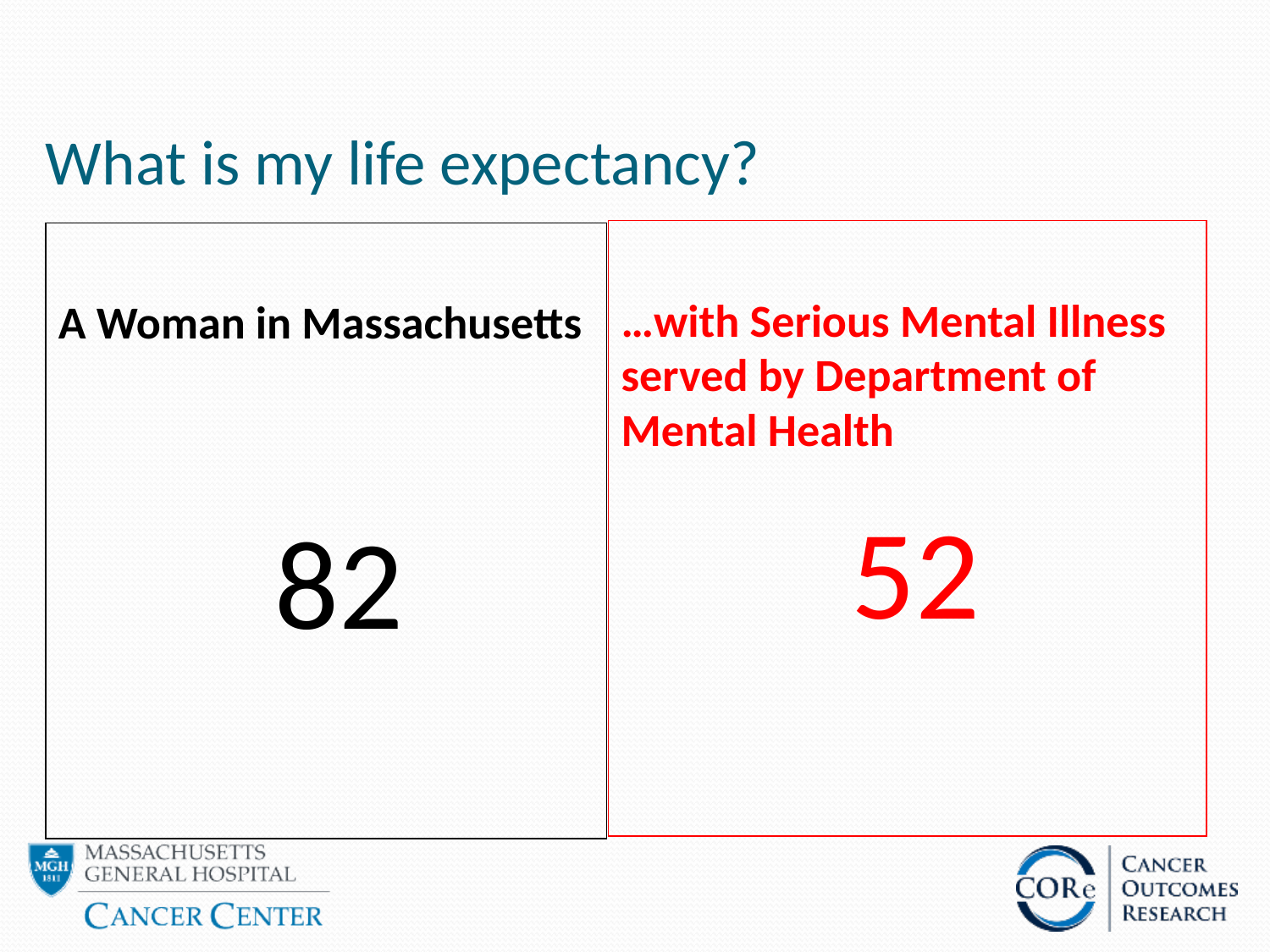

# What is my life expectancy?

…with Serious Mental Illness served by Department of Mental Health
        52

A Woman in Massachusetts

                              82